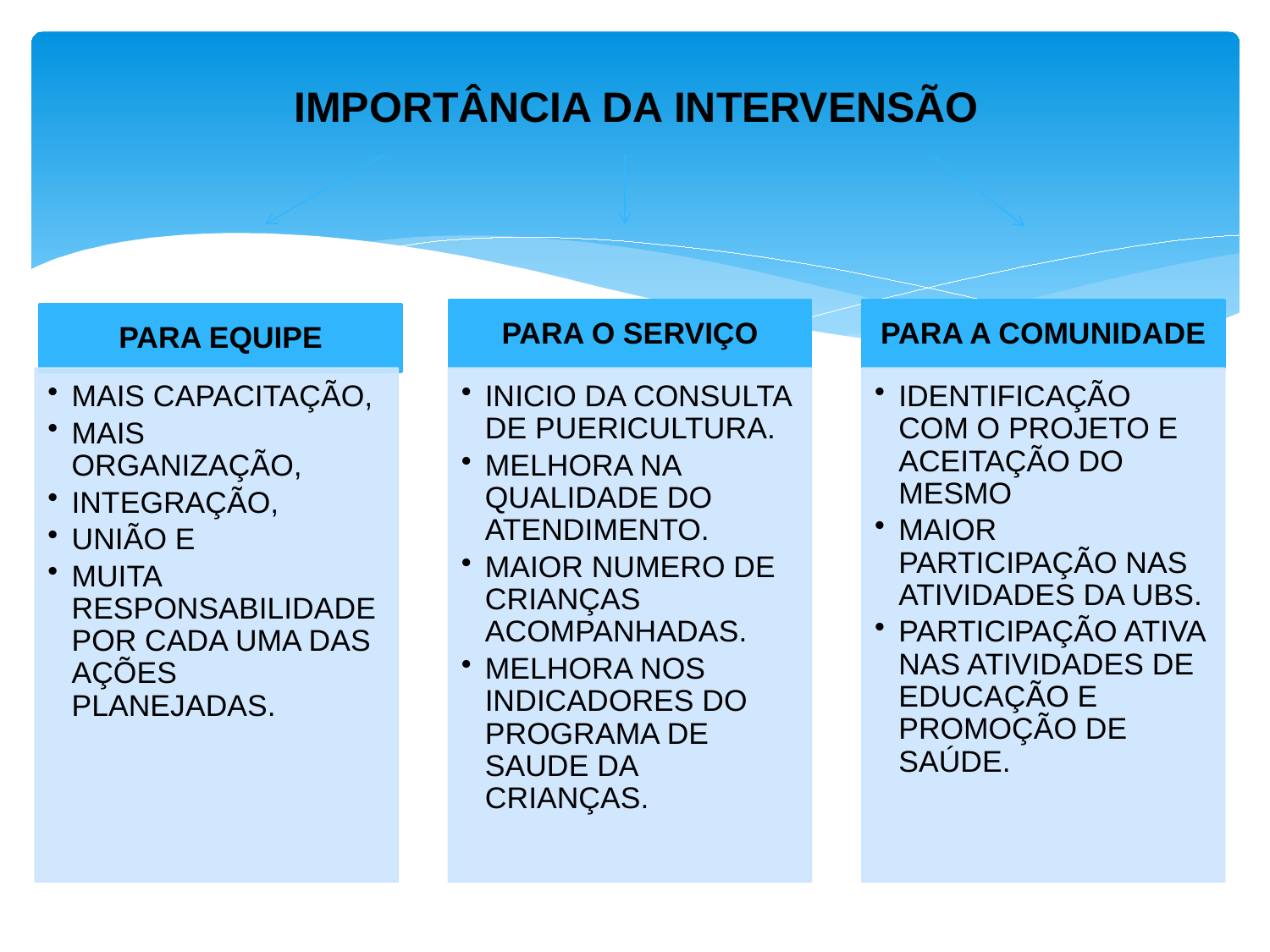

# IMPORTÂNCIA DA INTERVENSÃO
PARA EQUIPE
MAIS CAPACITAÇÃO,
MAIS ORGANIZAÇÃO,
INTEGRAÇÃO,
UNIÃO E
MUITA RESPONSABILIDADE POR CADA UMA DAS AÇÕES PLANEJADAS.
PARA O SERVIÇO
INICIO DA CONSULTA DE PUERICULTURA.
MELHORA NA QUALIDADE DO ATENDIMENTO.
MAIOR NUMERO DE CRIANÇAS ACOMPANHADAS.
MELHORA NOS INDICADORES DO PROGRAMA DE SAUDE DA CRIANÇAS.

PARA A COMUNIDADE
IDENTIFICAÇÃO COM O PROJETO E ACEITAÇÃO DO MESMO
MAIOR PARTICIPAÇÃO NAS ATIVIDADES DA UBS.
PARTICIPAÇÃO ATIVA NAS ATIVIDADES DE EDUCAÇÃO E PROMOÇÃO DE SAÚDE.